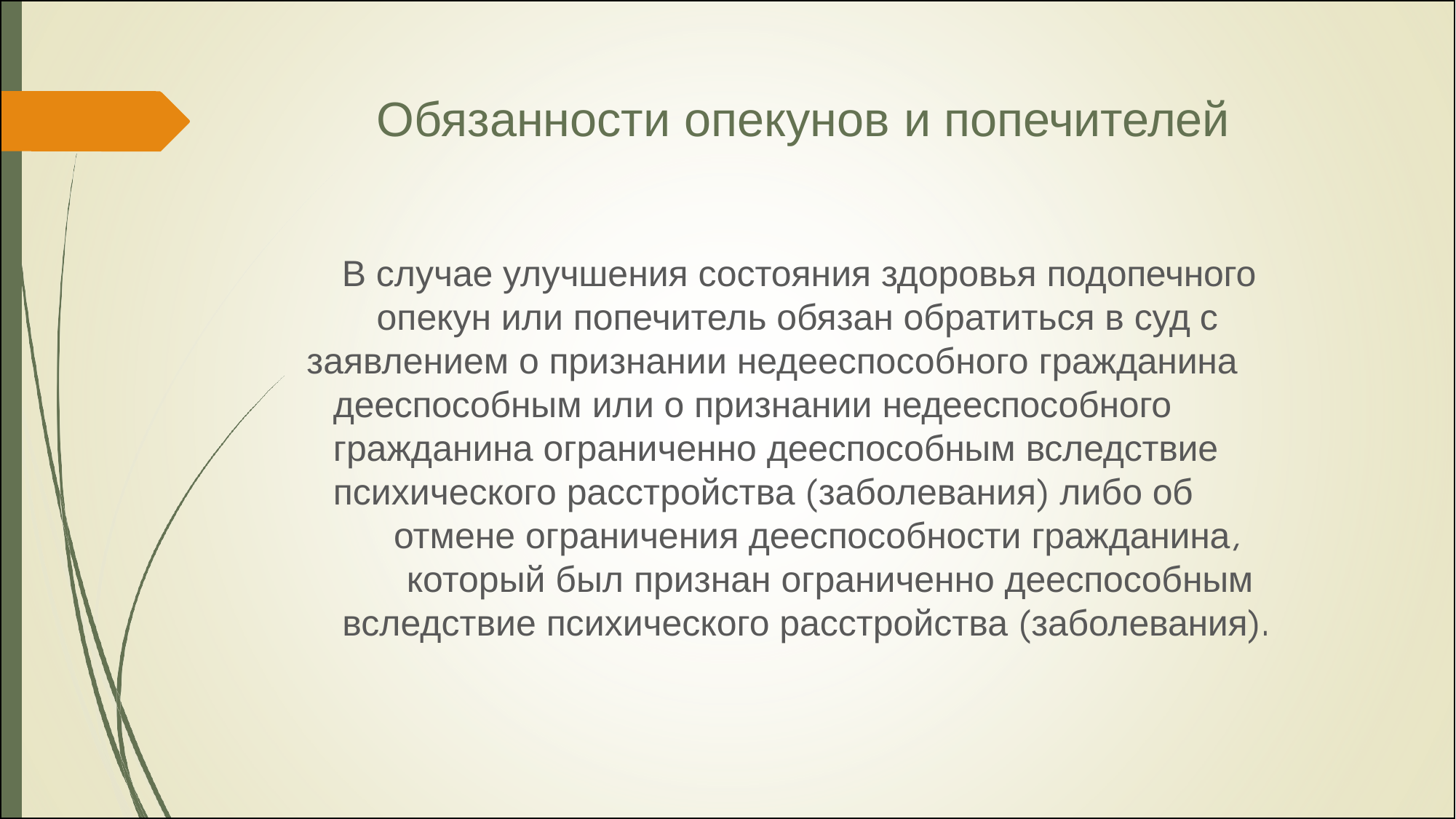

# Обязанности опекунов и попечителей

В случае улучшения состояния здоровья подопечного опекун или попечитель обязан обратиться в суд с
заявлением о признании недееспособного гражданина дееспособным или о признании недееспособного гражданина ограниченно дееспособным вследствие психического расстройства (заболевания) либо об
отмене ограничения дееспособности гражданина, который был признан ограниченно дееспособным
вследствие психического расстройства (заболевания).